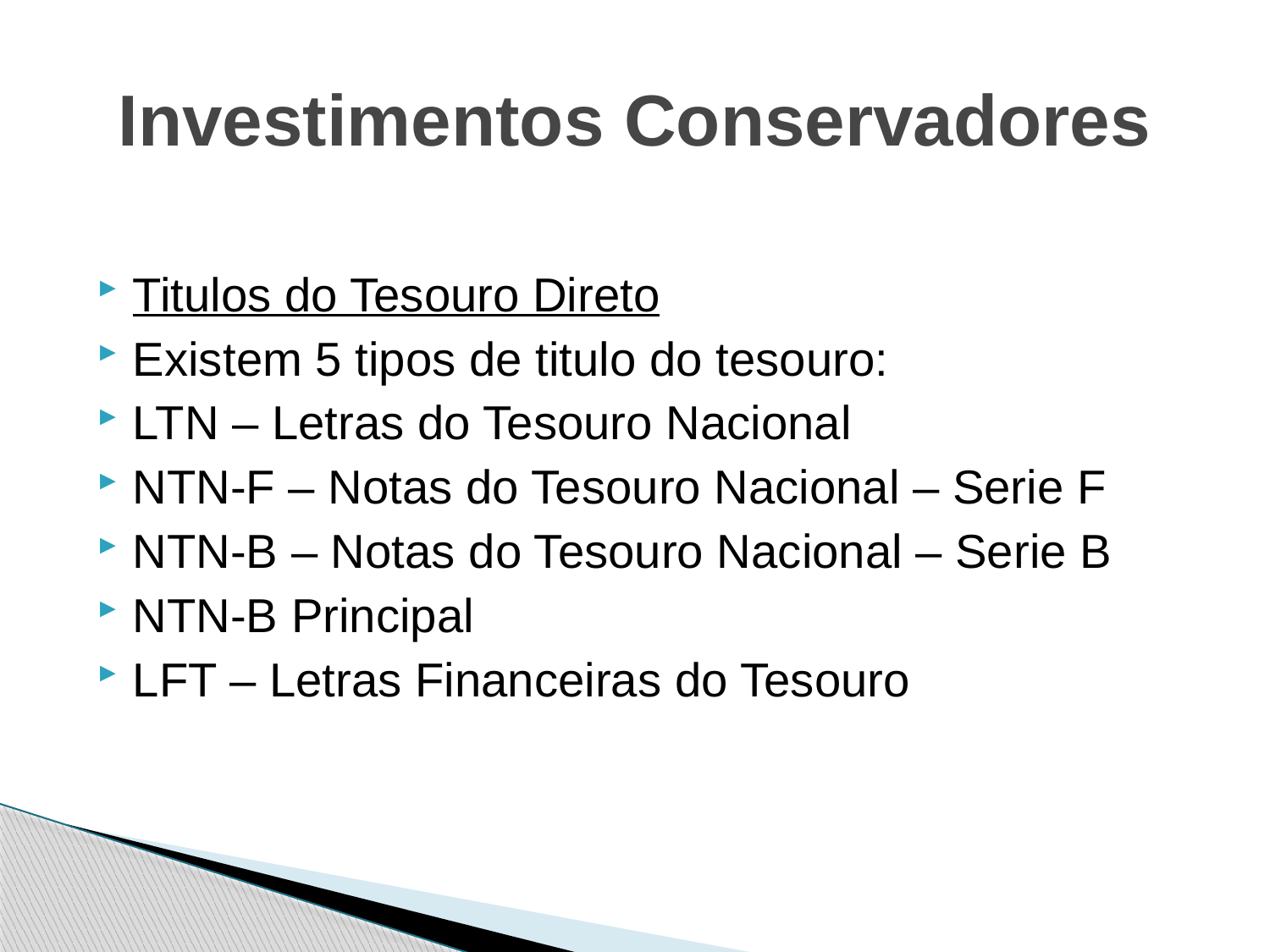

# Investimentos Conservadores
Titulos do Tesouro Direto
Existem 5 tipos de titulo do tesouro:
LTN – Letras do Tesouro Nacional
NTN-F – Notas do Tesouro Nacional – Serie F
NTN-B – Notas do Tesouro Nacional – Serie B
NTN-B Principal
LFT – Letras Financeiras do Tesouro